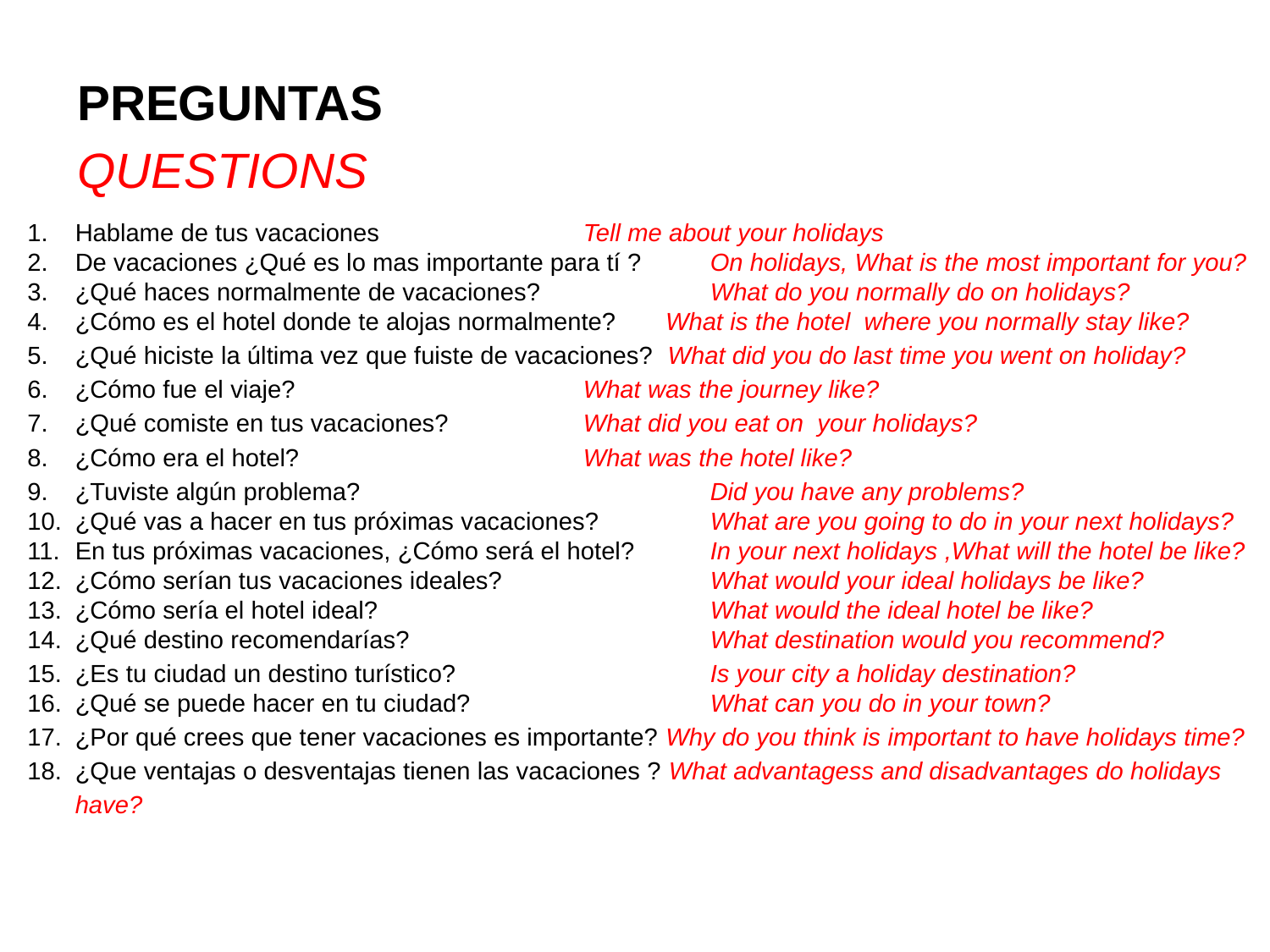

PREGUNTAS
QUESTIONS
Hablame de tus vacaciones		Tell me about your holidays
De vacaciones ¿Qué es lo mas importante para tí ?	On holidays, What is the most important for you?
¿Qué haces normalmente de vacaciones?		What do you normally do on holidays?
¿Cómo es el hotel donde te alojas normalmente?       What is the hotel  where you normally stay like?
¿Qué hiciste la última vez que fuiste de vacaciones?  What did you do last time you went on holiday?
¿Cómo fue el viaje?			What was the journey like?
¿Qué comiste en tus vacaciones?		What did you eat on  your holidays?
¿Cómo era el hotel?			What was the hotel like?
¿Tuviste algún problema?			Did you have any problems?
¿Qué vas a hacer en tus próximas vacaciones?	What are you going to do in your next holidays?
En tus próximas vacaciones, ¿Cómo será el hotel? 	In your next holidays ,What will the hotel be like?
¿Cómo serían tus vacaciones ideales?		What would your ideal holidays be like?
¿Cómo sería el hotel ideal? 			What would the ideal hotel be like?
¿Qué destino recomendarías?			What destination would you recommend?
¿Es tu ciudad un destino turístico? 		Is your city a holiday destination?
¿Qué se puede hacer en tu ciudad? 		What can you do in your town?
¿Por qué crees que tener vacaciones es importante? Why do you think is important to have holidays time?
¿Que ventajas o desventajas tienen las vacaciones ? What advantagess and disadvantages do holidays have?